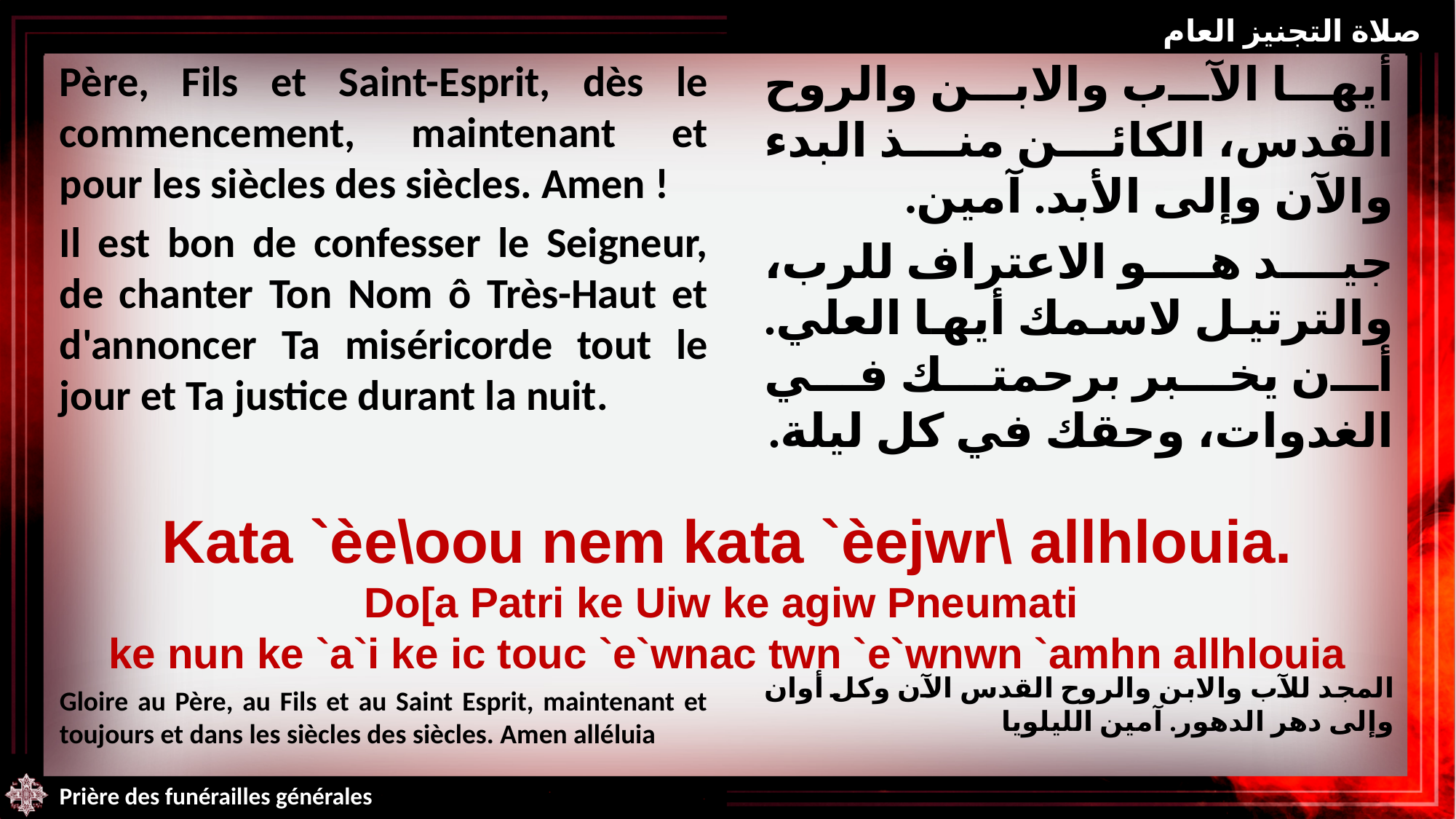

صلاة التجنيز العام
Père, Fils et Saint-Esprit, dès le commencement, maintenant et pour les siècles des siècles. Amen !
Il est bon de confesser le Seigneur, de chanter Ton Nom ô Très-Haut et d'annoncer Ta miséricorde tout le jour et Ta justice durant la nuit.

Gloire au Père, au Fils et au Saint Esprit, maintenant et toujours et dans les siècles des siècles. Amen alléluia

أيها الآب والابن والروح القدس، الكائن منذ البدء والآن وإلى الأبد. آمين.
جيد هو الاعتراف للرب، والترتيل لاسمك أيها العلي. أن يخبر برحمتك في الغدوات، وحقك في كل ليلة.

المجد للآب والابن والروح القدس الآن وكل أوان وإلى دهر الدهور. آمين الليلويا

Kata `èe\oou nem kata `èejwr\ allhlouia.
Do[a Patri ke Uiw ke agiw Pneumati
ke nun ke `a`i ke ic touc `e`wnac twn `e`wnwn `amhn allhlouia
Prière des funérailles générales